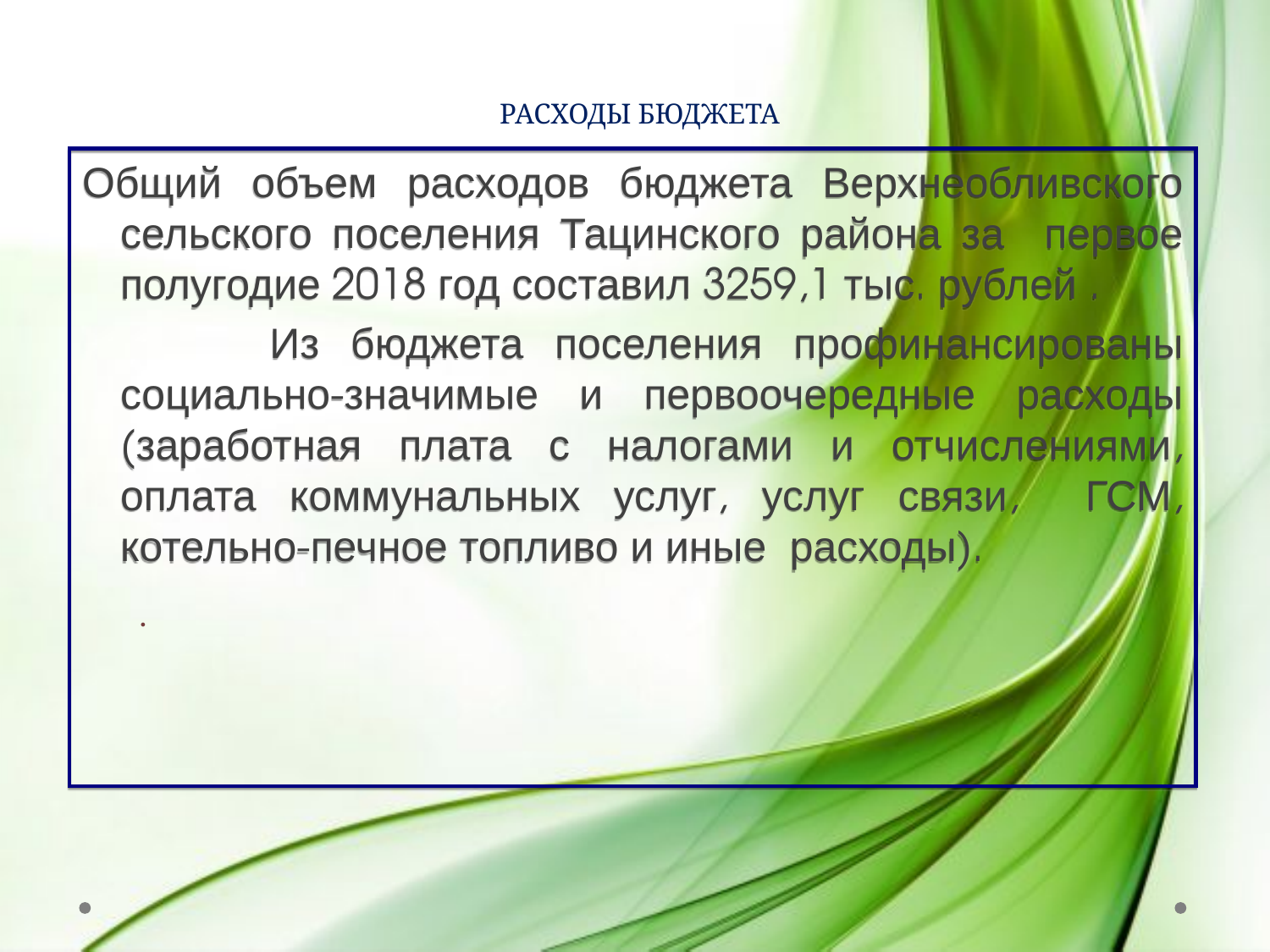

# РАСХОДЫ БЮДЖЕТА
Общий объем расходов бюджета Верхнеобливского сельского поселения Тацинского района за  первое полугодие 2018 год составил 3259,1 тыс. рублей .
      Из бюджета поселения профинансированы социально-значимые и первоочередные расходы (заработная плата с налогами и отчислениями, оплата коммунальных услуг, услуг связи,  ГСМ, котельно-печное топливо и иные  расходы).

.